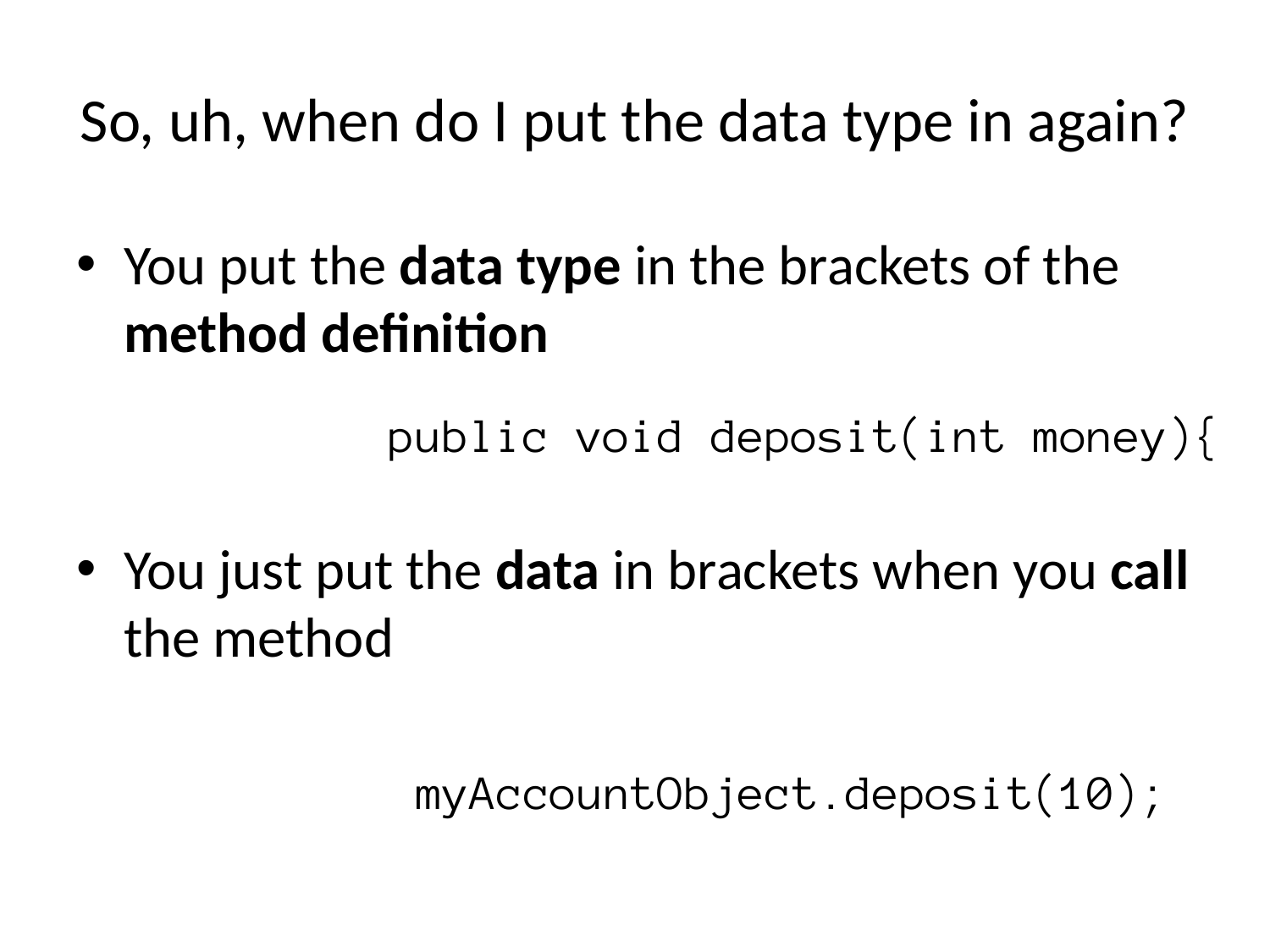

# So, uh, when do I put the data type in again?
You put the data type in the brackets of the method definition

You just put the data in brackets when you call the method
public void deposit(int money){
myAccountObject.deposit(10);